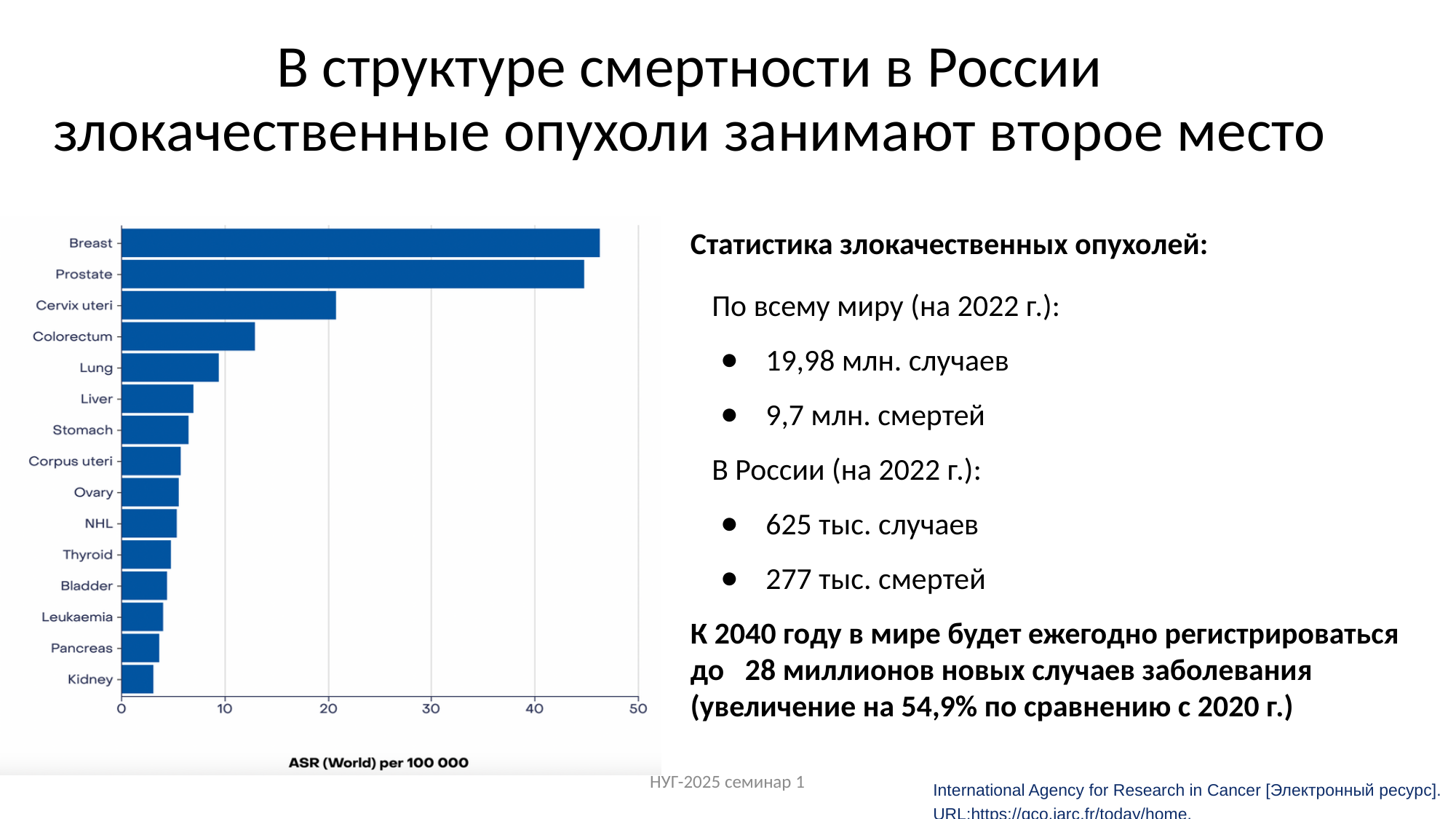

# В структуре смертности в России злокачественные опухоли занимают второе место

Статистика злокачественных опухолей:
По всему миру (на 2022 г.):
19,98 млн. случаев
9,7 млн. смертей
В России (на 2022 г.):
625 тыс. случаев
277 тыс. смертей
К 2040 году в мире будет ежегодно регистрироваться до   28 миллионов новых случаев заболевания (увеличение на 54,9% по сравнению с 2020 г.)

НУГ-2025 семинар 1
International Agency for Research in Cancer [Электронный ресурс]. URL:https://gco.iarc.fr/today/home.